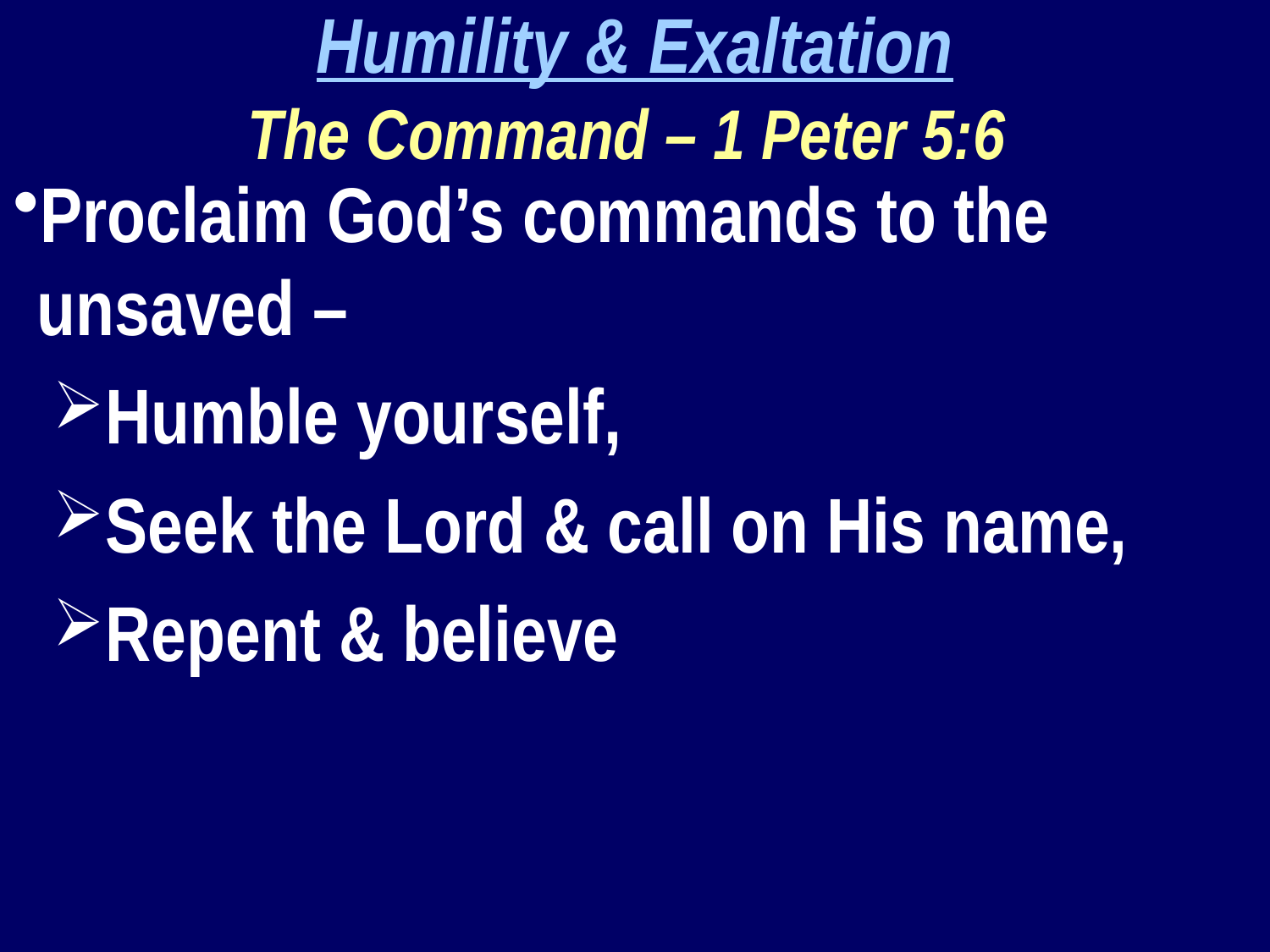

Humility & Exaltation
The Command – 1 Peter 5:6
Proclaim God’s commands to the unsaved –
Humble yourself,
Seek the Lord & call on His name,
Repent & believe